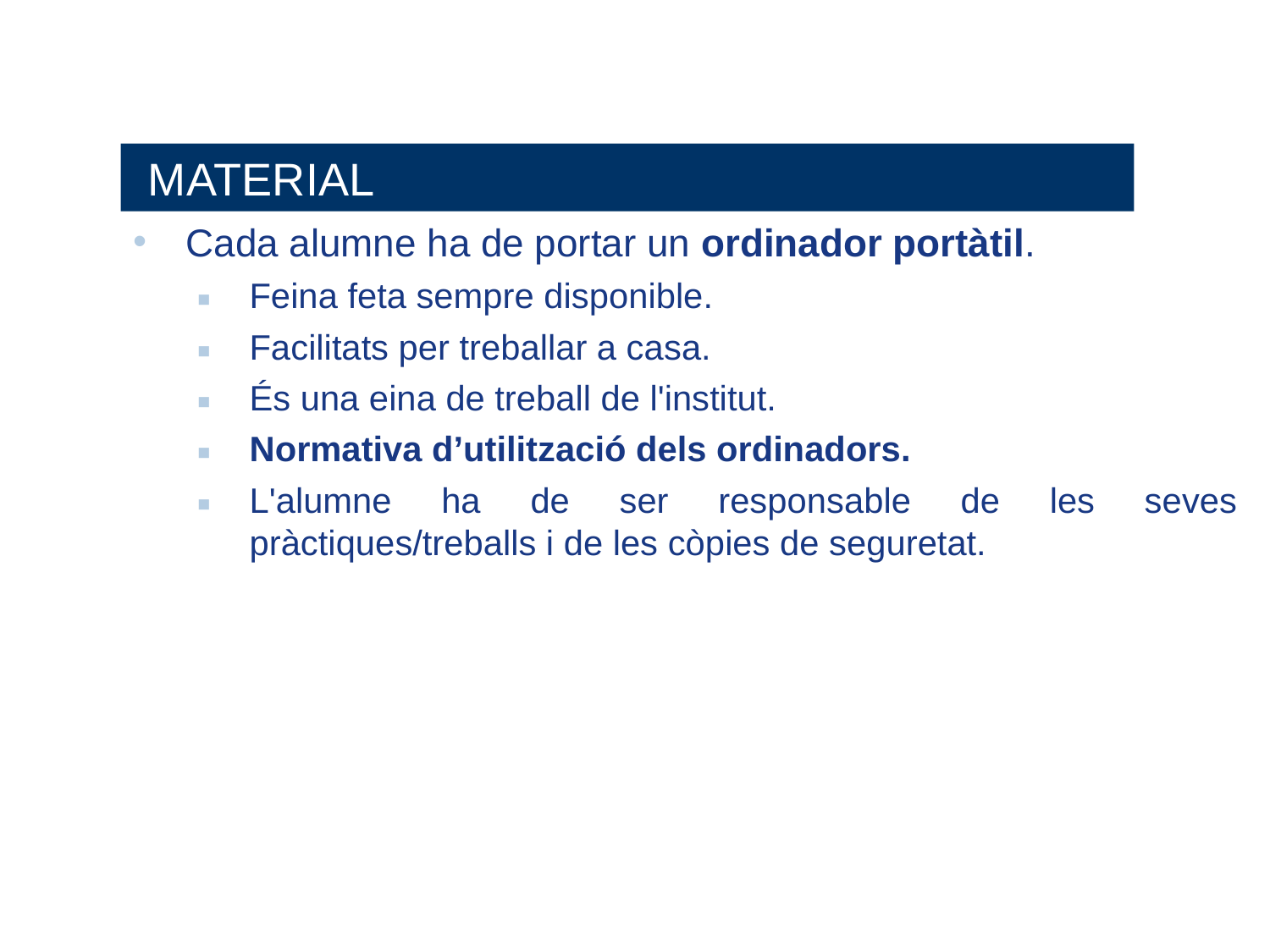

MATERIAL
Cada alumne ha de portar un ordinador portàtil.
Feina feta sempre disponible.
Facilitats per treballar a casa.
És una eina de treball de l'institut.
Normativa d’utilització dels ordinadors.
L'alumne ha de ser responsable de les seves pràctiques/treballs i de les còpies de seguretat.